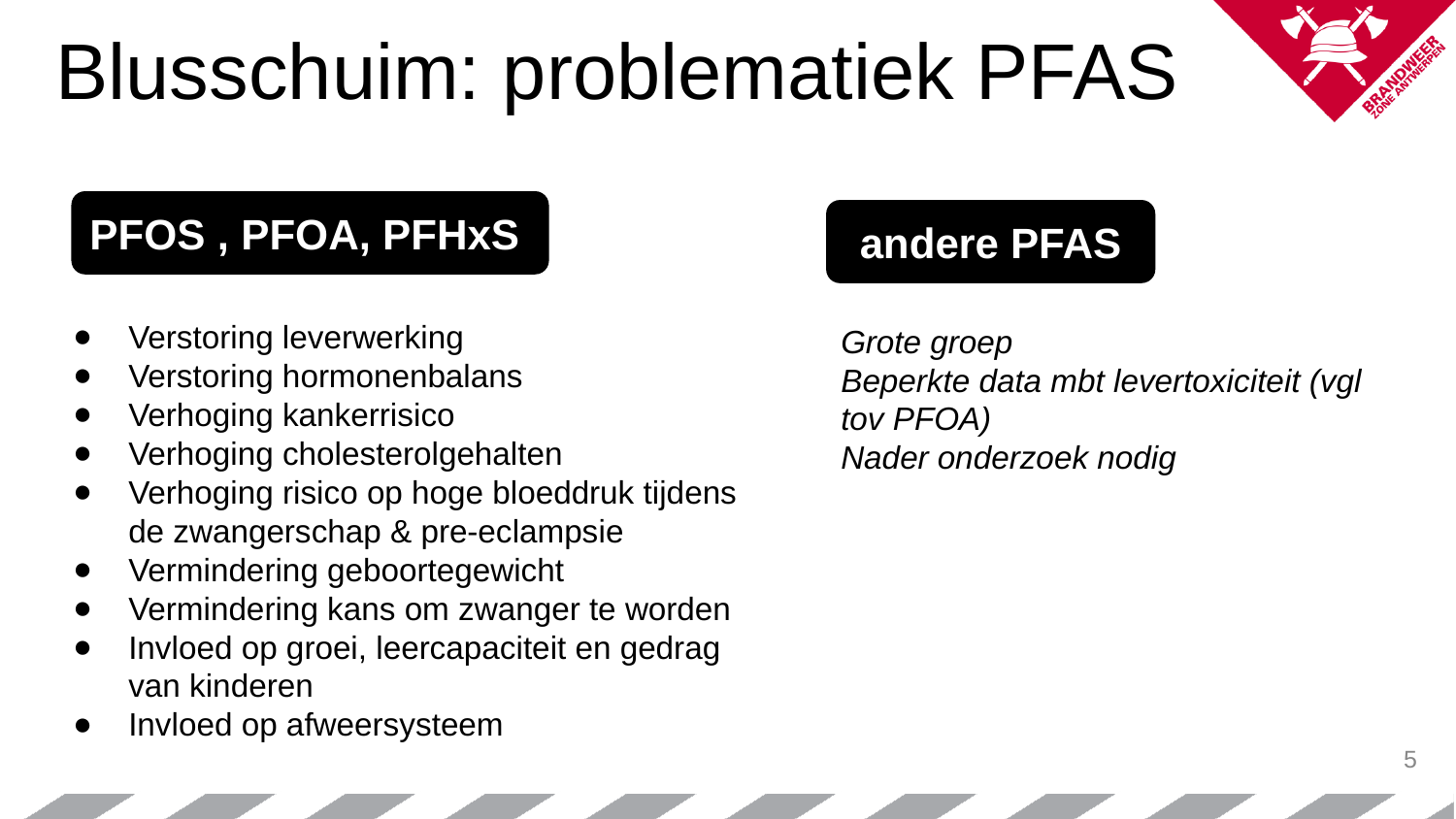

# Blusschuim: problematiek PFAS

PFOS , PFOA, PFHxS
andere PFAS
Verstoring leverwerking
Verstoring hormonenbalans
Verhoging kankerrisico
Verhoging cholesterolgehalten
Verhoging risico op hoge bloeddruk tijdens de zwangerschap & pre-eclampsie
Vermindering geboortegewicht
Vermindering kans om zwanger te worden
Invloed op groei, leercapaciteit en gedrag van kinderen
Invloed op afweersysteem
Grote groep
Beperkte data mbt levertoxiciteit (vgl tov PFOA)
Nader onderzoek nodig

5